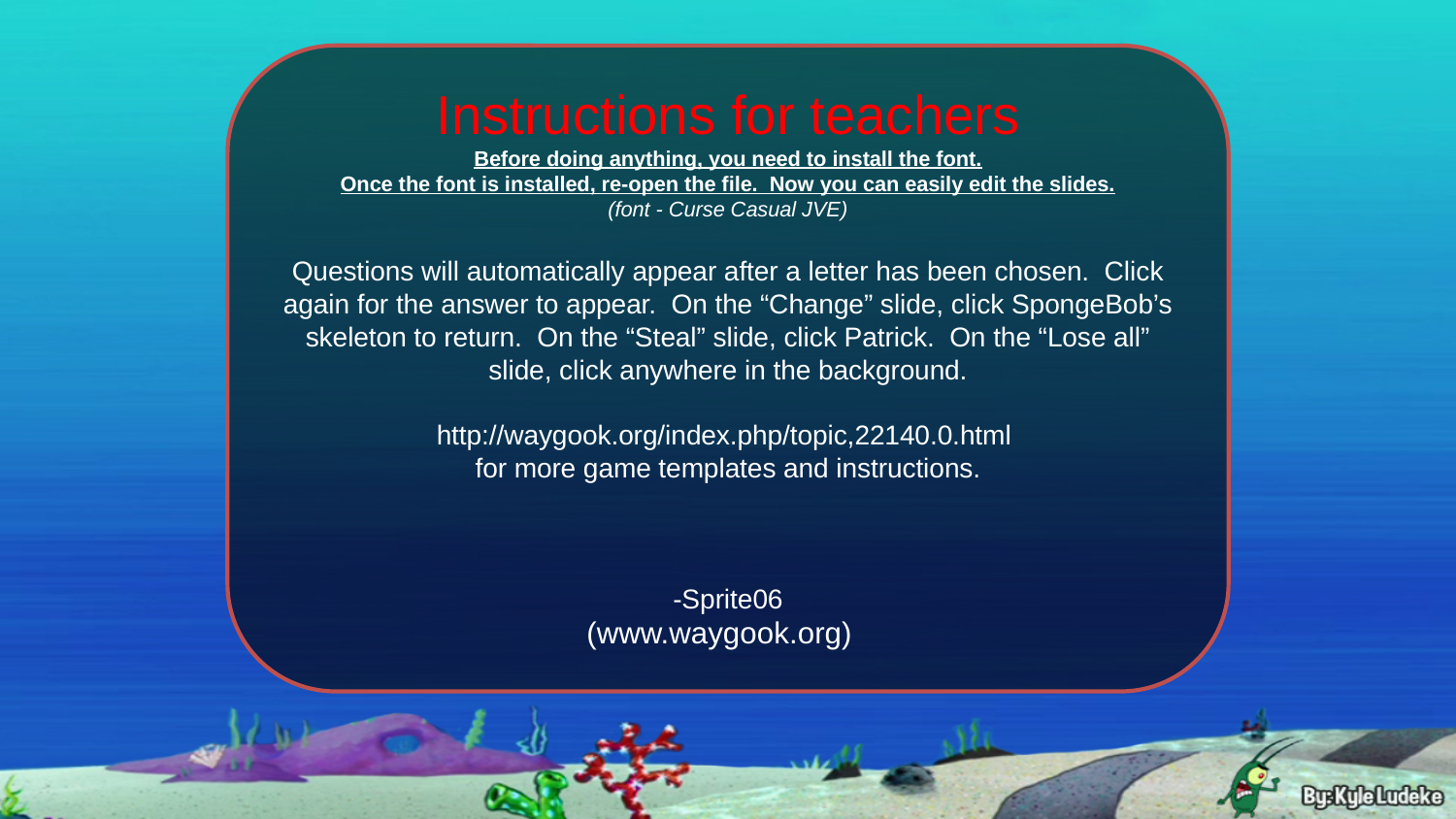

Instructions for teachers
Before doing anything, you need to install the font.
Once the font is installed, re-open the file.  Now you can easily edit the slides.
(font - Curse Casual JVE)

Questions will automatically appear after a letter has been chosen.  Click again for the answer to appear.  On the “Change” slide, click SpongeBob’s skeleton to return.  On the “Steal” slide, click Patrick.  On the “Lose all” slide, click anywhere in the background.

http://waygook.org/index.php/topic,22140.0.html
for more game templates and instructions.

-Sprite06
(www.waygook.org)